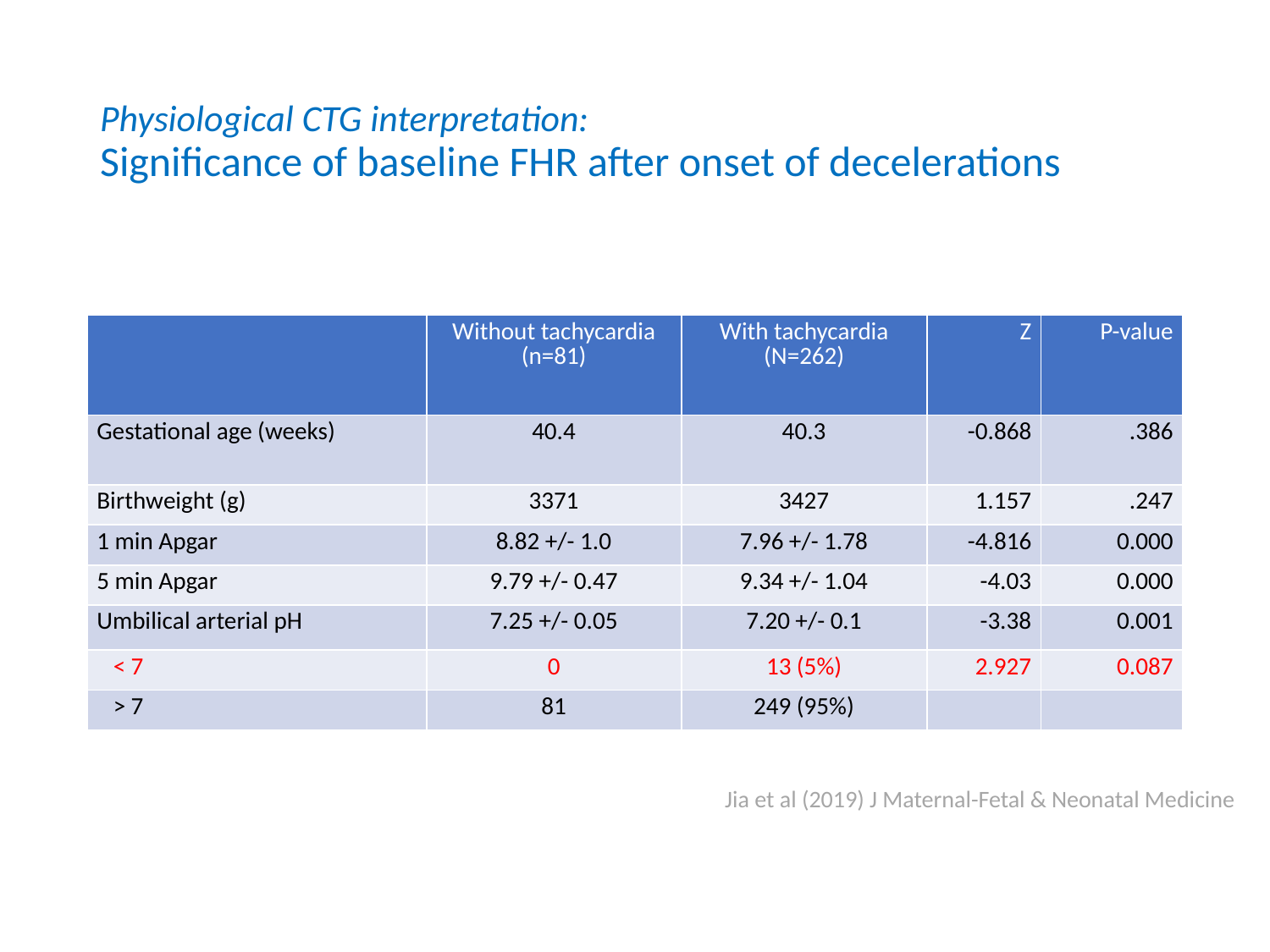

# Physiological CTG interpretation: Significance of baseline FHR after onset of decelerations
|  | Without tachycardia (n=81) | With tachycardia (N=262) | Z | P-value |
| --- | --- | --- | --- | --- |
| Gestational age (weeks) | 40.4 | 40.3 | -0.868 | .386 |
| Birthweight (g) | 3371 | 3427 | 1.157 | .247 |
| 1 min Apgar | 8.82 +/- 1.0 | 7.96 +/- 1.78 | -4.816 | 0.000 |
| 5 min Apgar | 9.79 +/- 0.47 | 9.34 +/- 1.04 | -4.03 | 0.000 |
| Umbilical arterial pH | 7.25 +/- 0.05 | 7.20 +/- 0.1 | -3.38 | 0.001 |
| < 7 | 0 | 13 (5%) | 2.927 | 0.087 |
| > 7 | 81 | 249 (95%) |  |  |
Jia et al (2019) J Maternal-Fetal & Neonatal Medicine